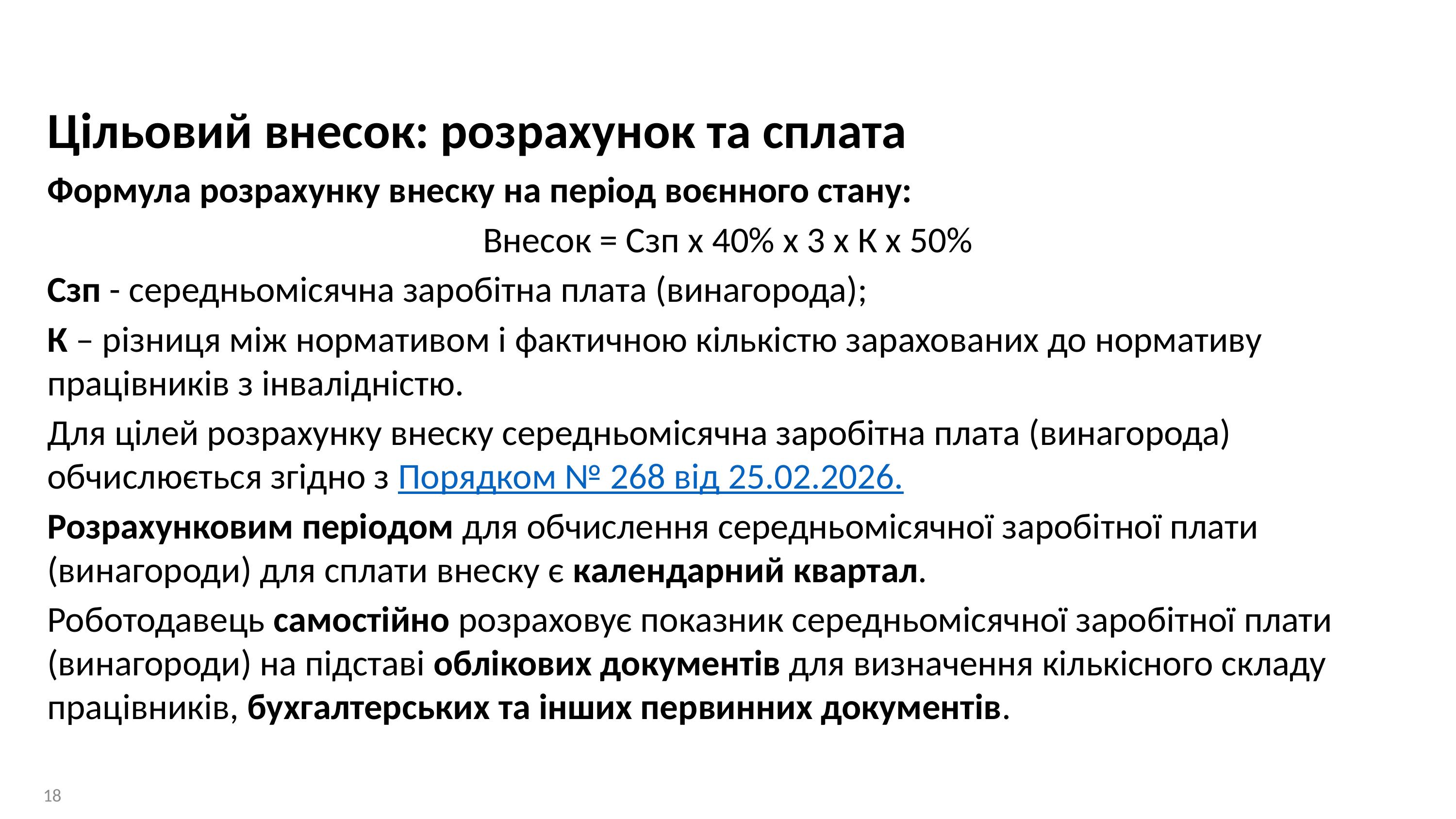

Цільовий внесок: розрахунок та сплата
Формула розрахунку внеску на період воєнного стану:
Внесок = Сзп х 40% х 3 х К х 50%
Сзп - середньомісячна заробітна плата (винагорода);
К – різниця між нормативом і фактичною кількістю зарахованих до нормативу працівників з інвалідністю.
Для цілей розрахунку внеску середньомісячна заробітна плата (винагорода) обчислюється згідно з Порядком № 268 від 25.02.2026.
Розрахунковим періодом для обчислення середньомісячної заробітної плати (винагороди) для сплати внеску є календарний квартал.
Роботодавець самостійно розраховує показник середньомісячної заробітної плати (винагороди) на підставі облікових документів для визначення кількісного складу працівників, бухгалтерських та інших первинних документів.
18